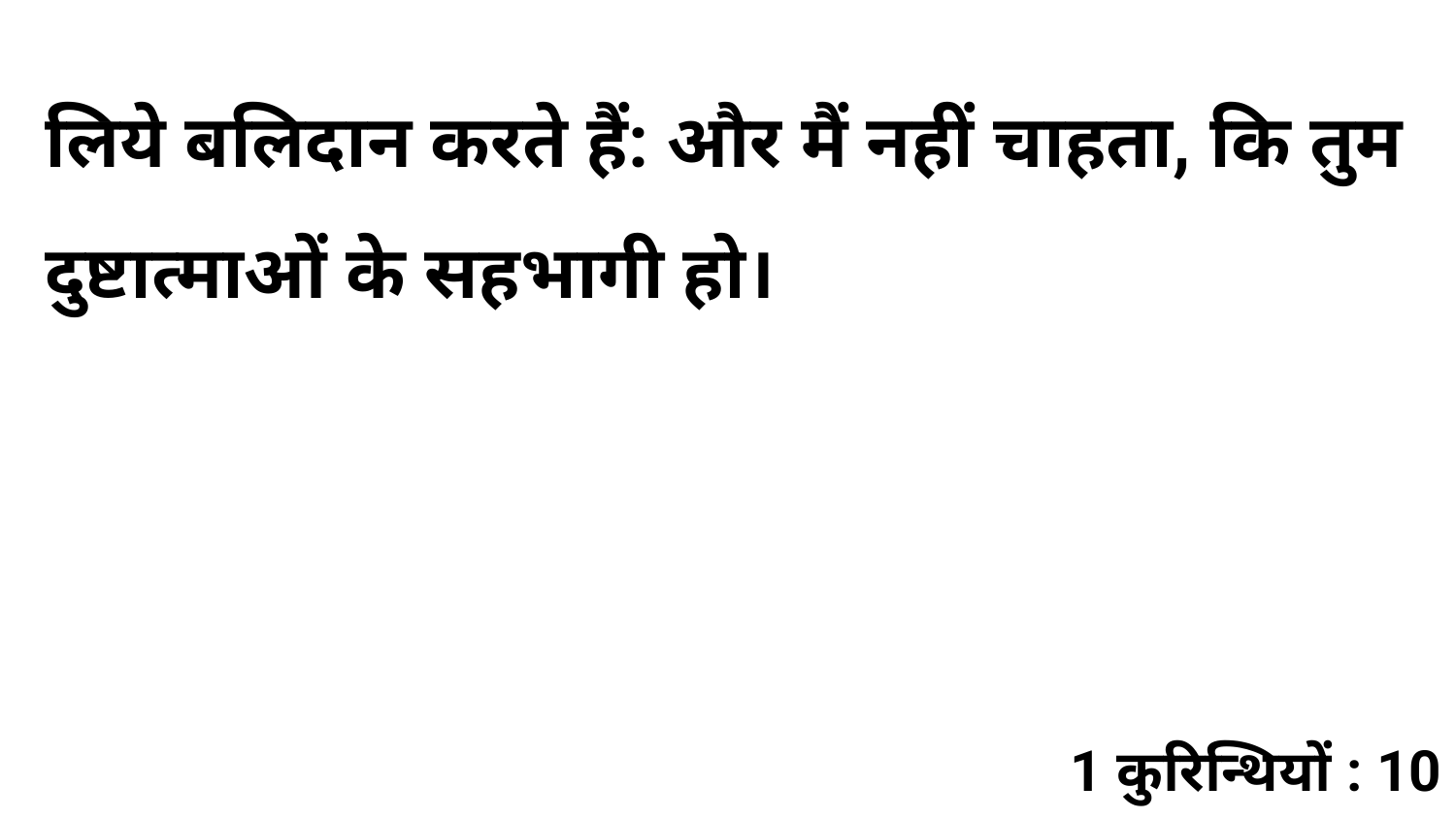

लिये बलिदान करते हैं: और मैं नहीं चाहता, कि तुम दुष्टात्माओं के सहभागी हो।
1 कुरिन्थियों : 10